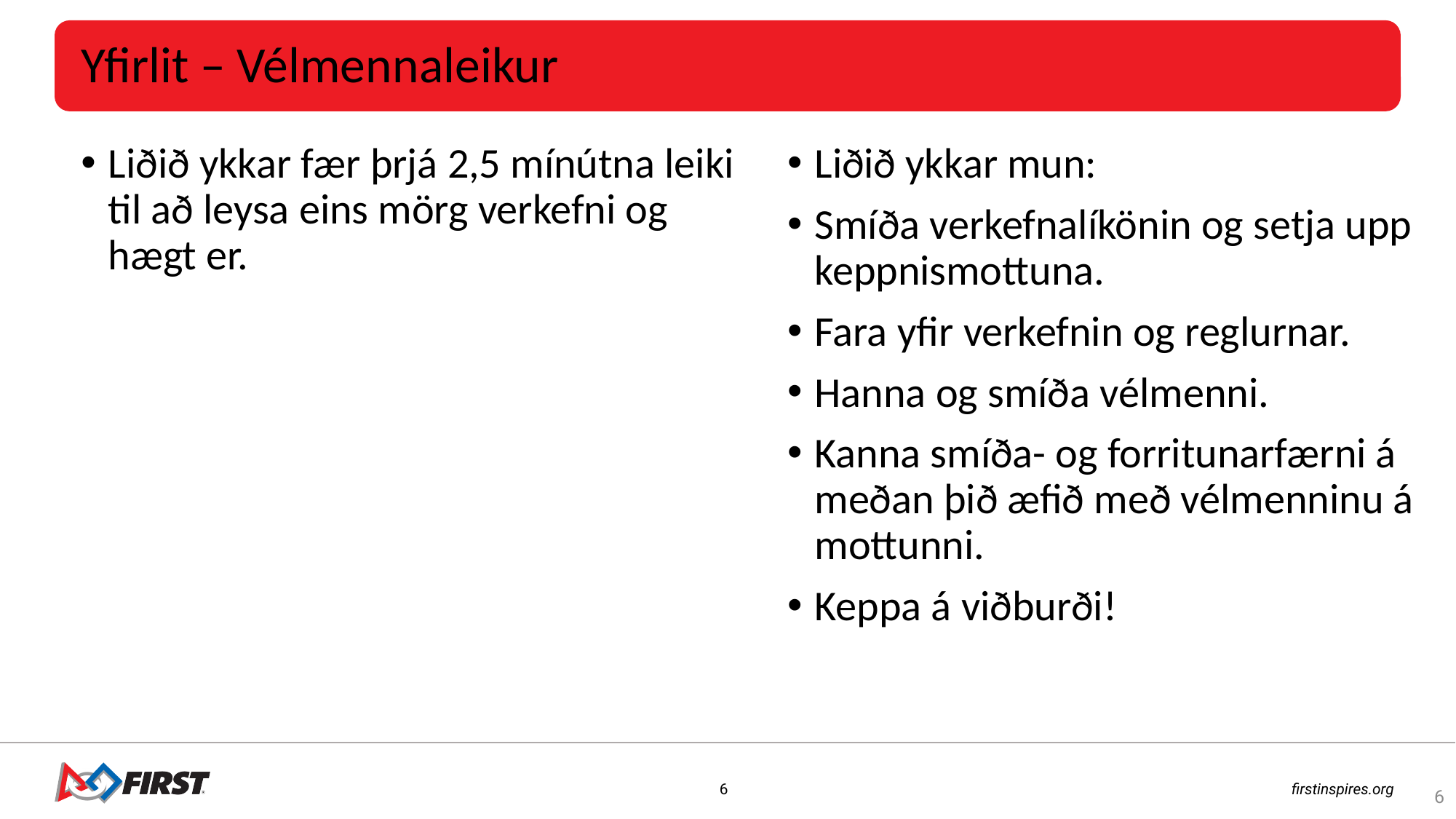

Yfirlit – Vélmennaleikur
Liðið ykkar fær þrjá 2,5 mínútna leiki til að leysa eins mörg verkefni og hægt er.
Liðið ykkar mun:
Smíða verkefnalíkönin og setja upp keppnismottuna.
Fara yfir verkefnin og reglurnar.
Hanna og smíða vélmenni.
Kanna smíða- og forritunarfærni á meðan þið æfið með vélmenninu á mottunni.
Keppa á viðburði!
6